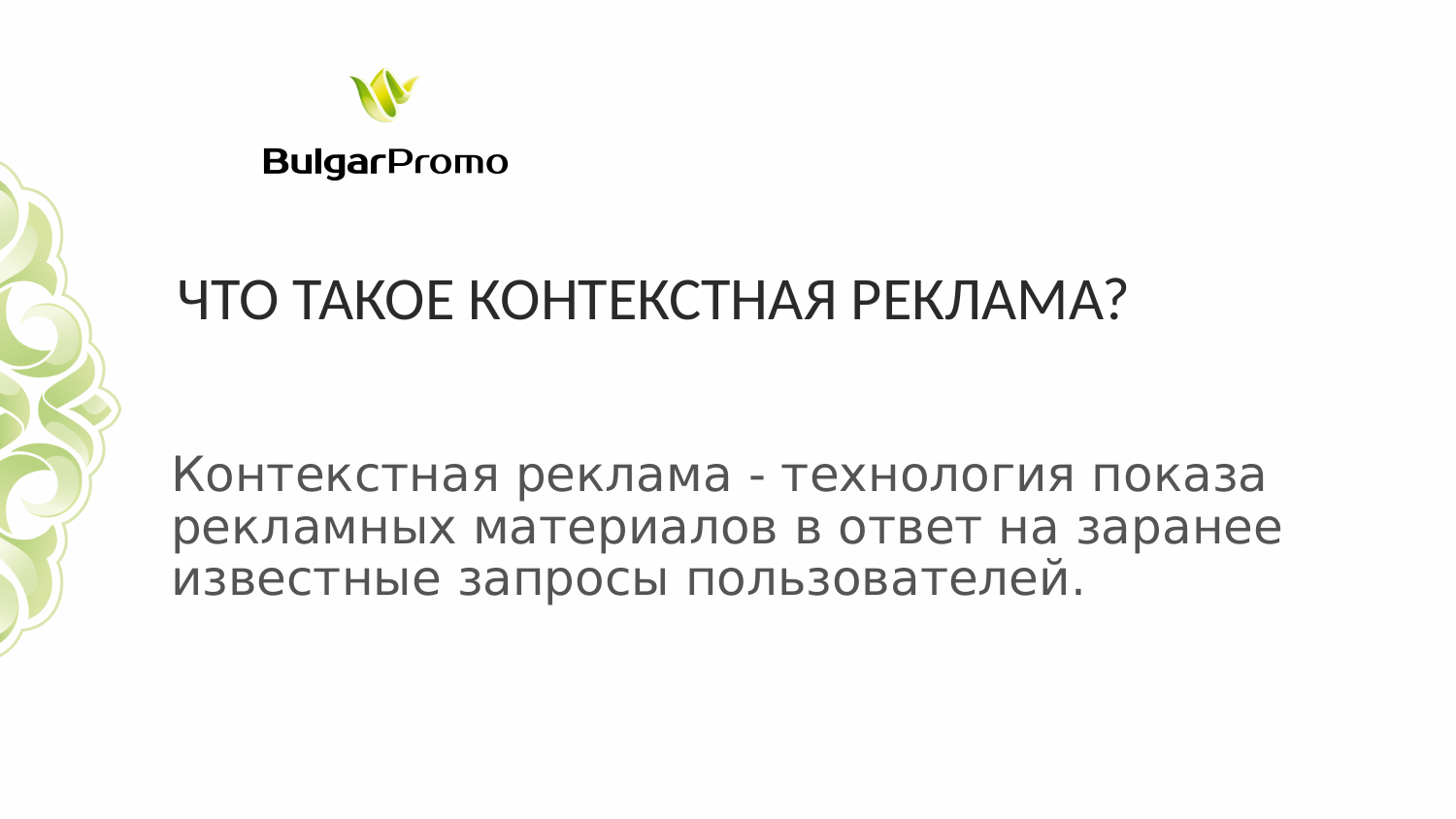

# Что такое контекстная реклама?
Контекстная реклама - технология показа рекламных материалов в ответ на заранее известные запросы пользователей.